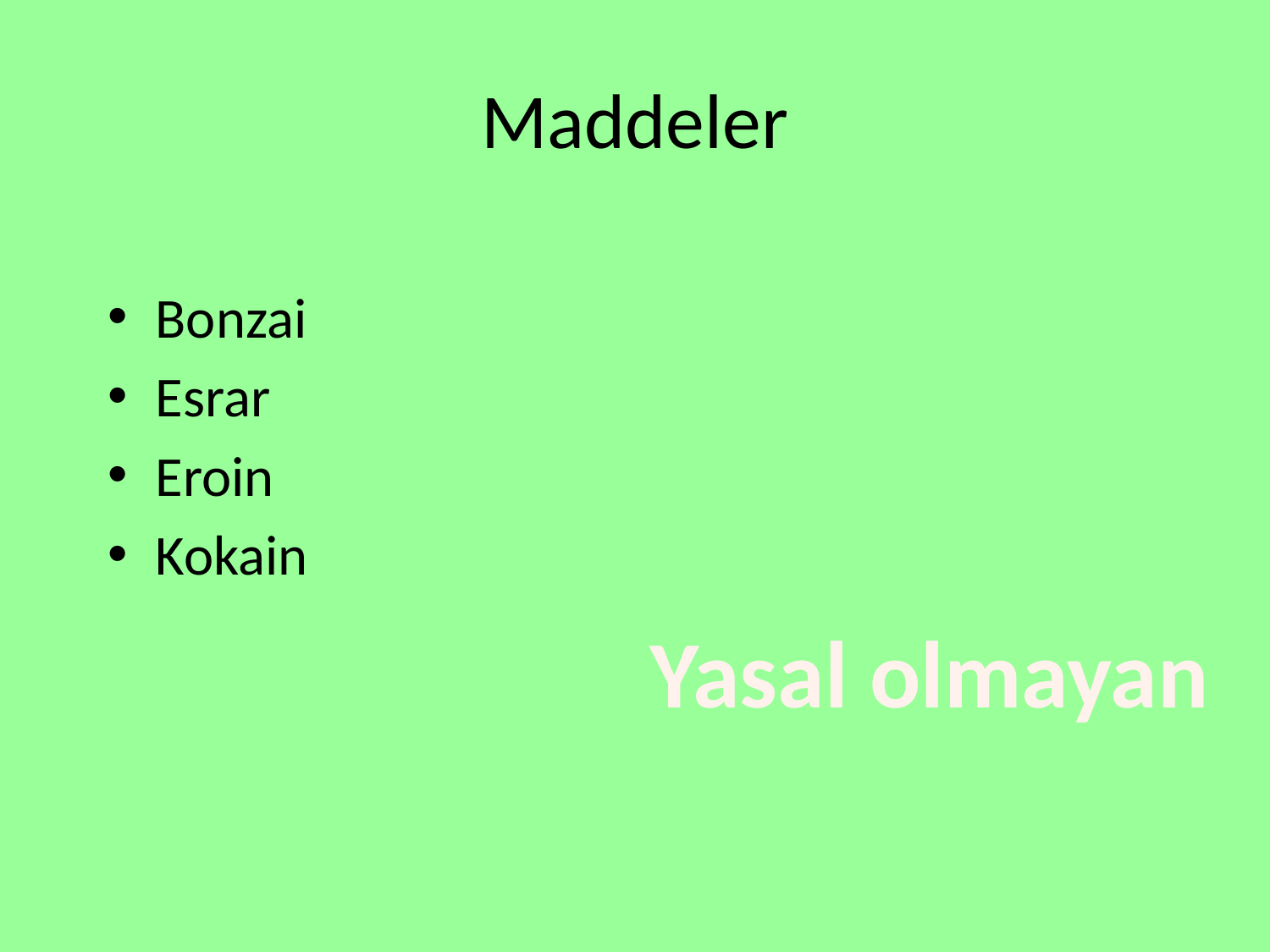

# Maddeler
Bonzai
Esrar
Eroin
Kokain
Yasal olmayan